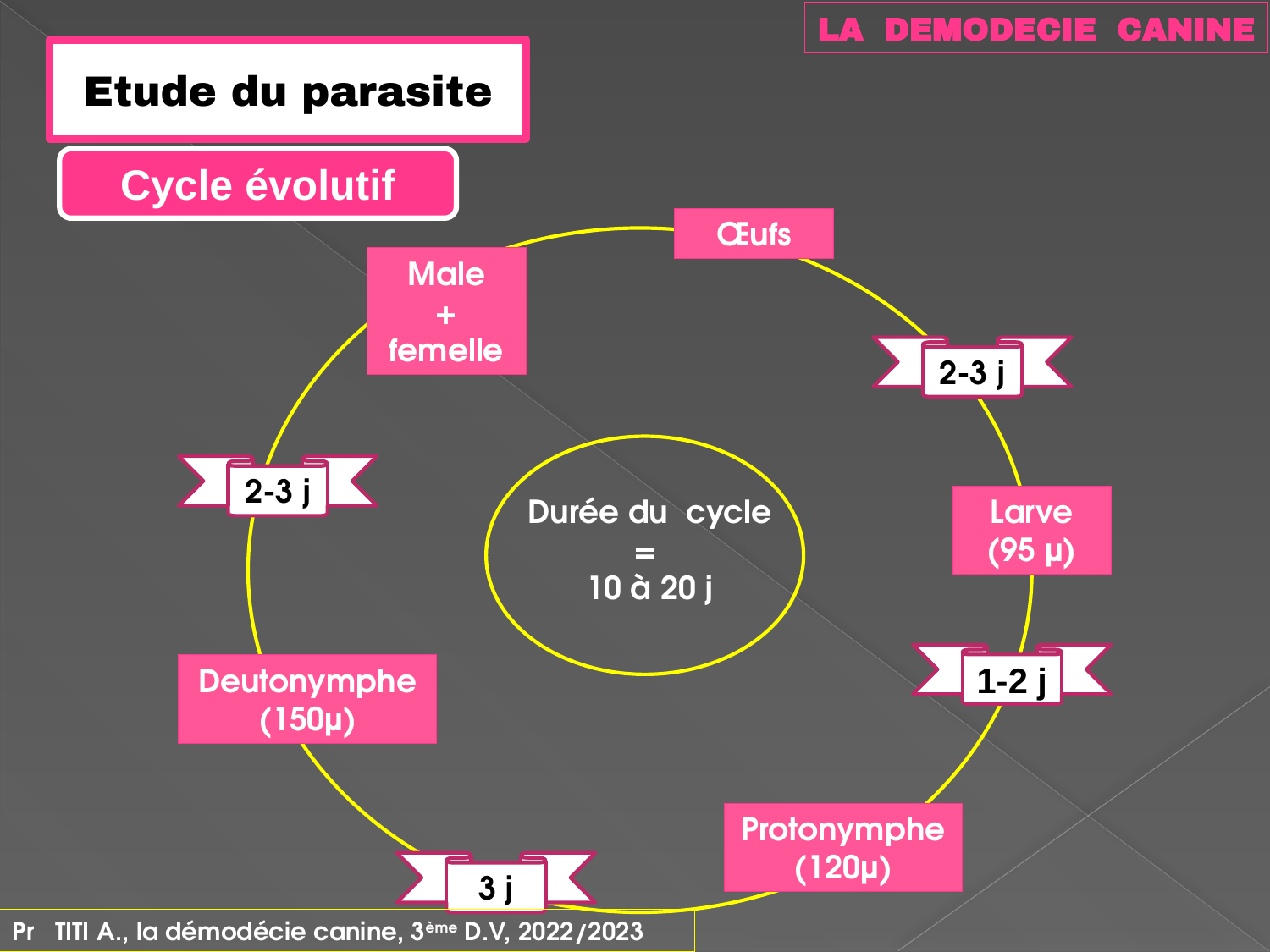

LA  DEMODECIE  CANINE
Etude du parasite
Cycle évolutif
Œufs

Male
+
femelle
2-3 j

2-3 j
Durée du  cycle
=
10 à 20 j
Larve (95 µ)
1-2 j
Deutonymphe
(150µ)
Protonymphe
(120µ)
3 j
Pr   TITI A., la démodécie canine, 3ème D.V, 2022/2023